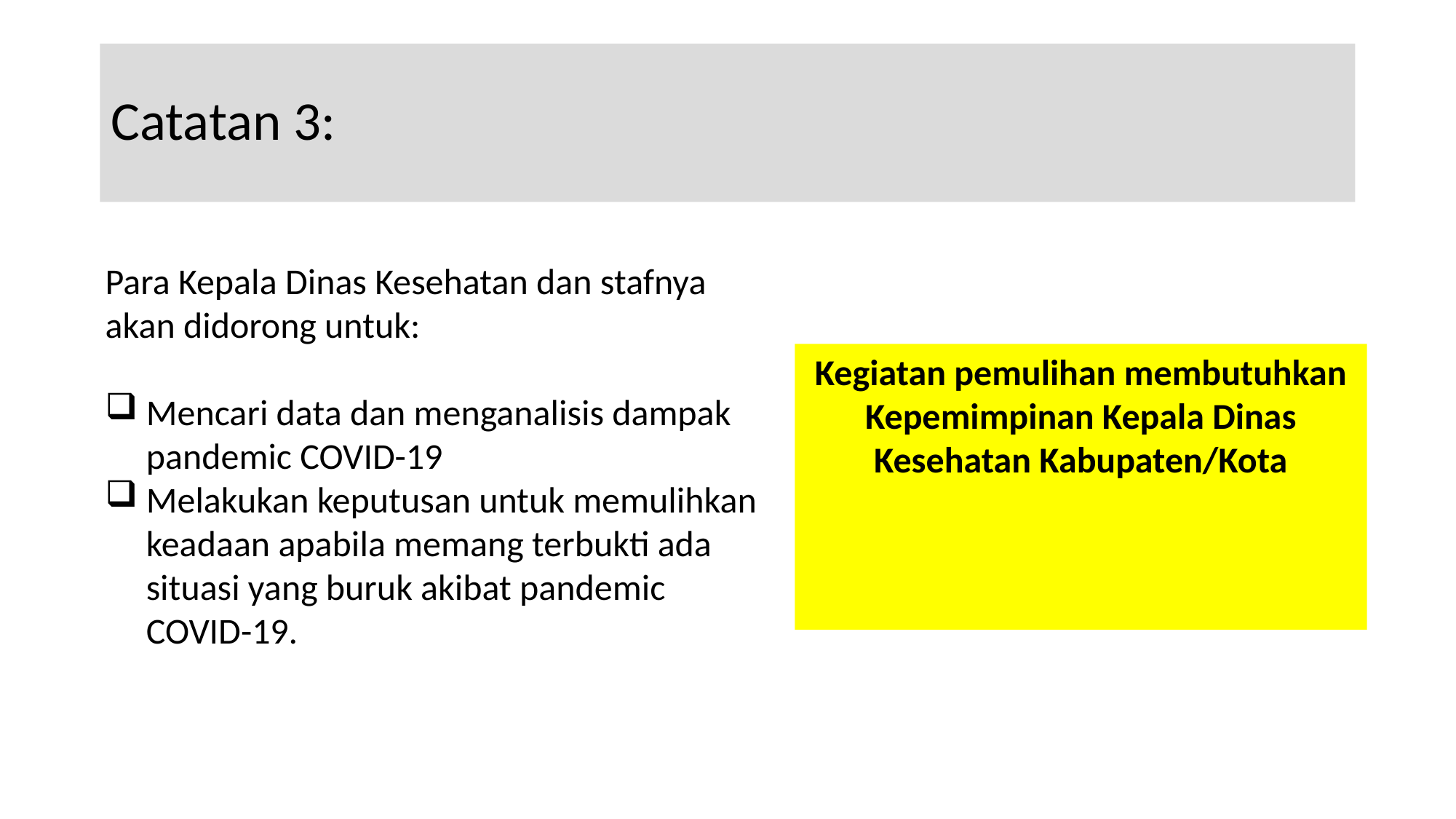

# Catatan 3:
Para Kepala Dinas Kesehatan dan stafnya akan didorong untuk:

Mencari data dan menganalisis dampak pandemic COVID-19
Melakukan keputusan untuk memulihkan keadaan apabila memang terbukti ada situasi yang buruk akibat pandemic COVID-19.
Kegiatan pemulihan membutuhkan Kepemimpinan Kepala Dinas Kesehatan Kabupaten/Kota